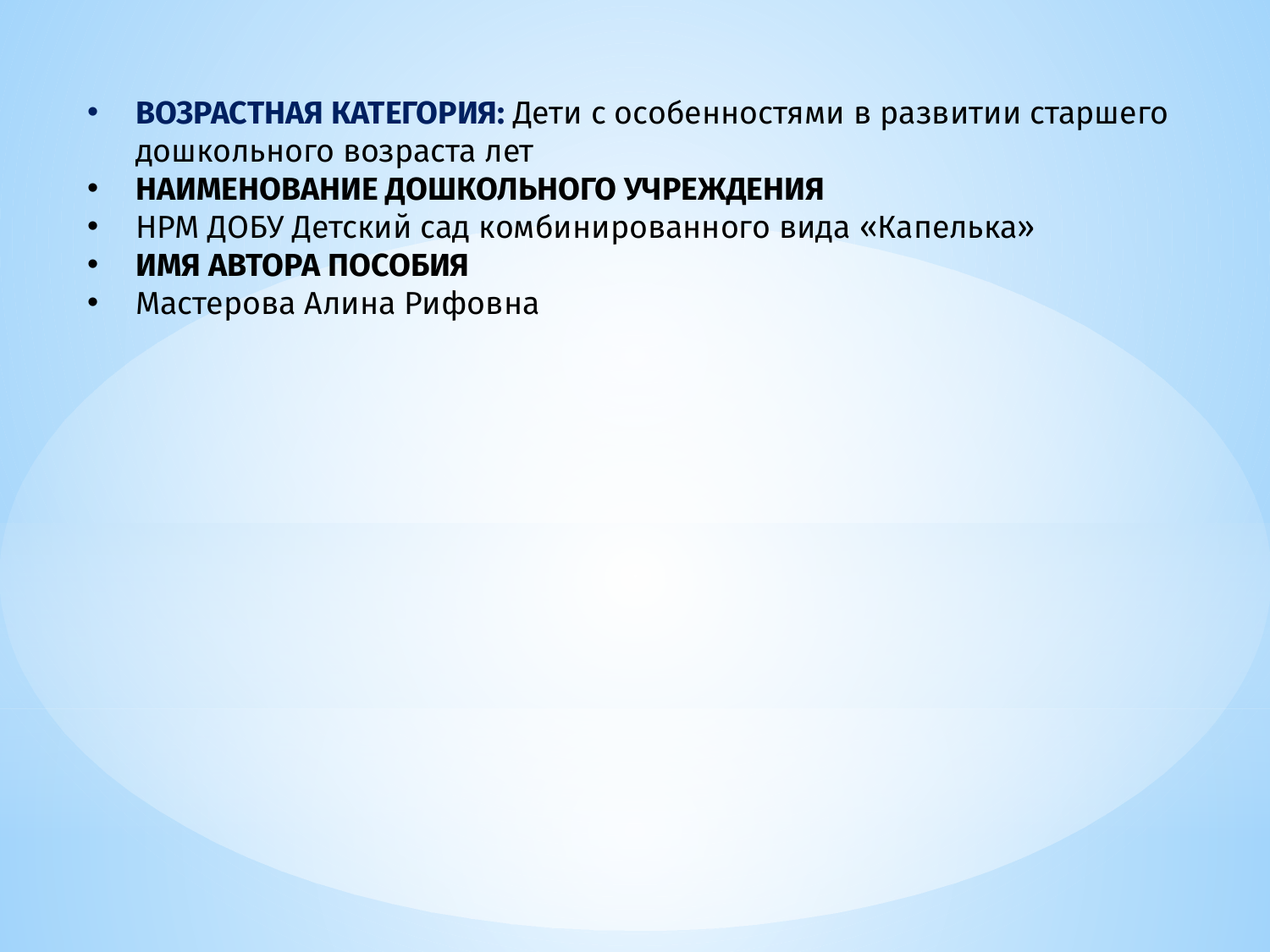

ВОЗРАСТНАЯ КАТЕГОРИЯ: Дети с особенностями в развитии старшего дошкольного возраста лет
НАИМЕНОВАНИЕ ДОШКОЛЬНОГО УЧРЕЖДЕНИЯ
НРМ ДОБУ Детский сад комбинированного вида «Капелька»
ИМЯ АВТОРА ПОСОБИЯ
Мастерова Алина Рифовна